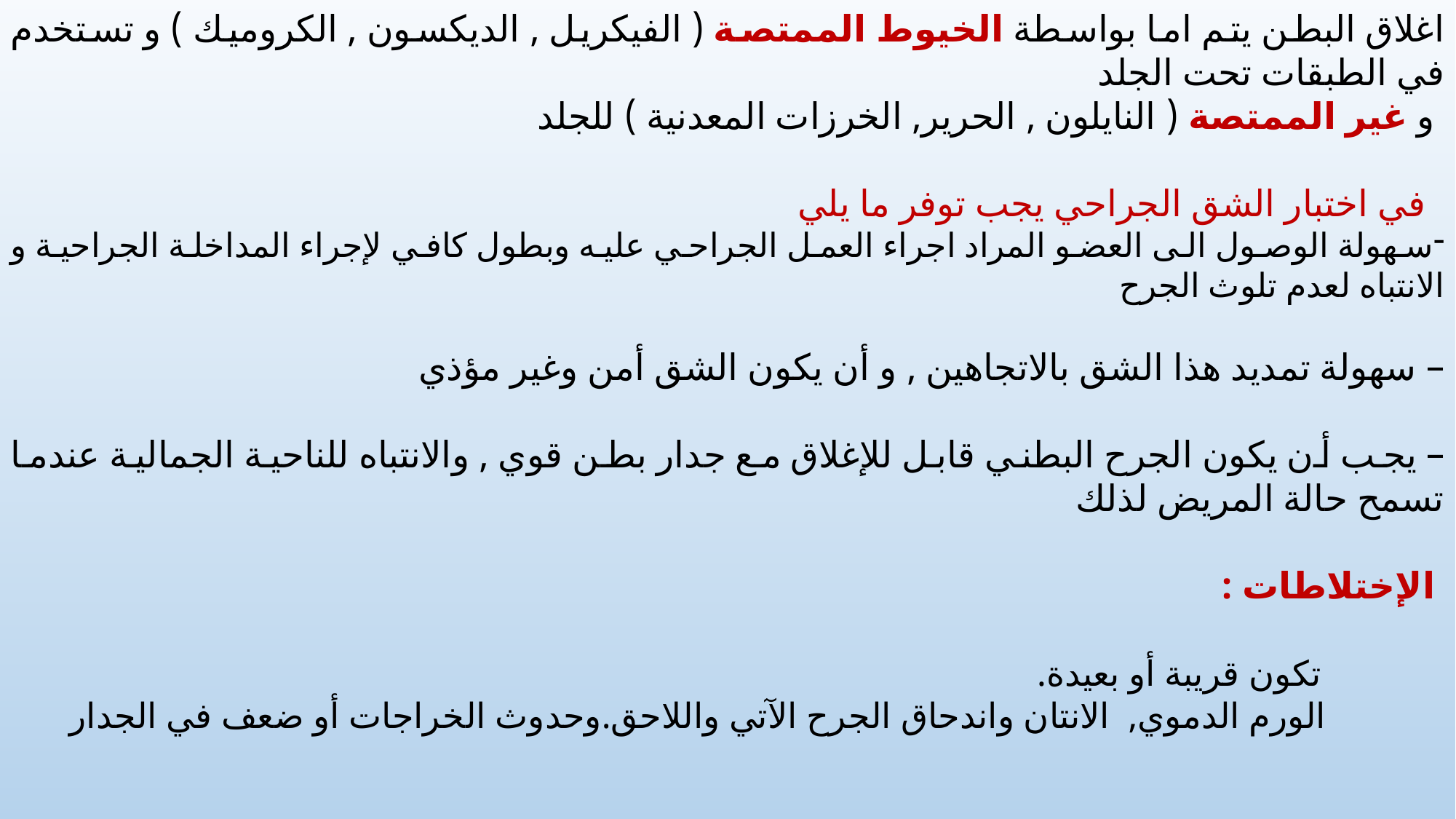

اغلاق البطن يتم اما بواسطة الخيوط الممتصة ( الفيكريل , الديكسون , الكروميك ) و تستخدم في الطبقات تحت الجلد
 و غير الممتصة ( النايلون , الحرير, الخرزات المعدنية ) للجلد

  في اختبار الشق الجراحي يجب توفر ما يلي
سهولة الوصول الى العضو المراد اجراء العمل الجراحي عليه وبطول كافي لإجراء المداخلة الجراحية و الانتباه لعدم تلوث الجرح

– سهولة تمديد هذا الشق بالاتجاهين , و أن يكون الشق أمن وغير مؤذي

– يجب أن يكون الجرح البطني قابل للإغلاق مع جدار بطن قوي , والانتباه للناحية الجمالية عندما تسمح حالة المريض لذلك

 الإختلاطات :

             تكون قريبة أو بعيدة.
             الورم الدموي,  الانتان واندحاق الجرح الآتي واللاحق.وحدوث الخراجات أو ضعف في الجدار